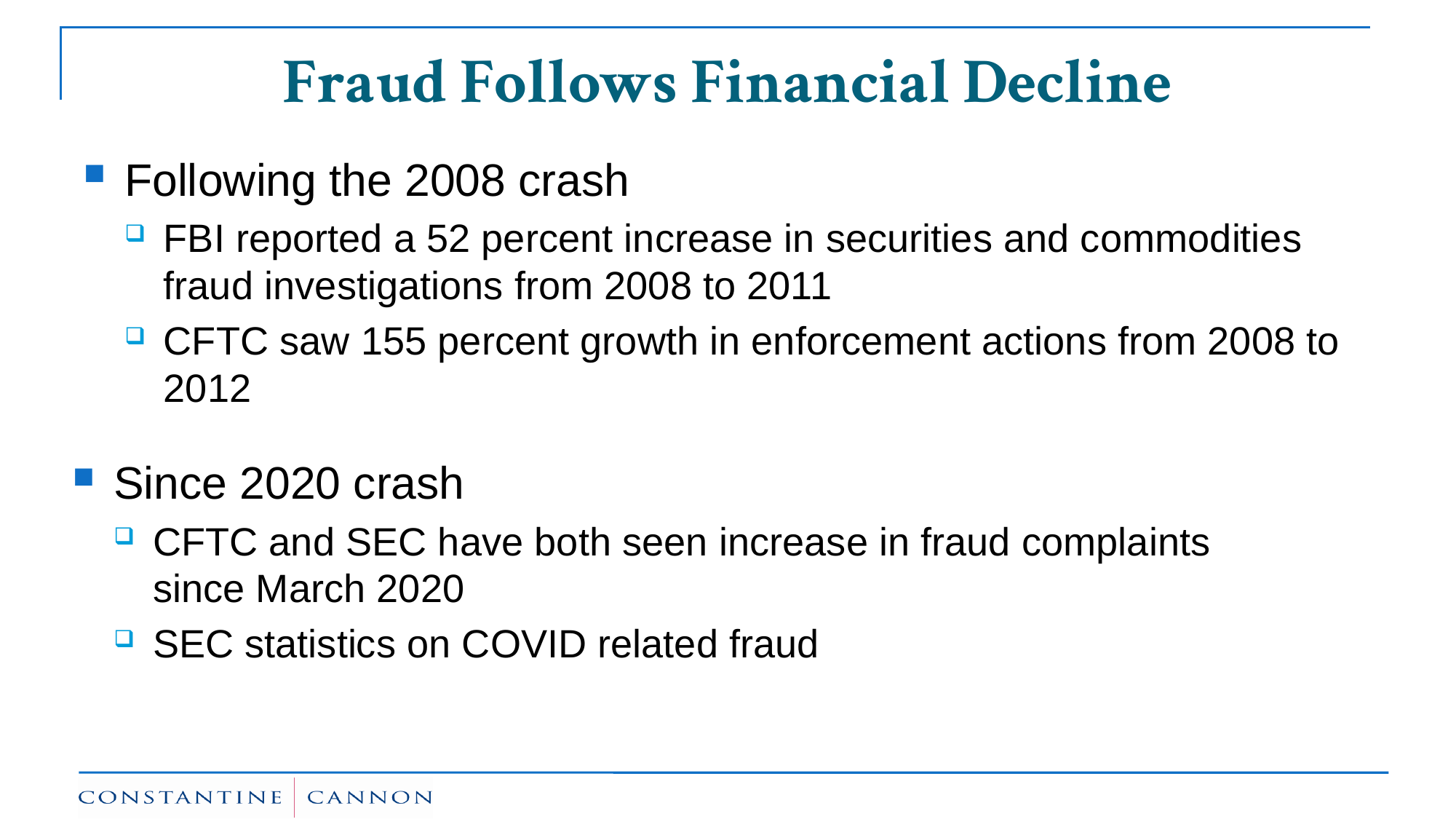

# Fraud Follows Financial Decline
Following the 2008 crash
FBI reported a 52 percent increase in securities and commodities fraud investigations from 2008 to 2011
CFTC saw 155 percent growth in enforcement actions from 2008 to 2012
Since 2020 crash
CFTC and SEC have both seen increase in fraud complaints since March 2020
SEC statistics on COVID related fraud